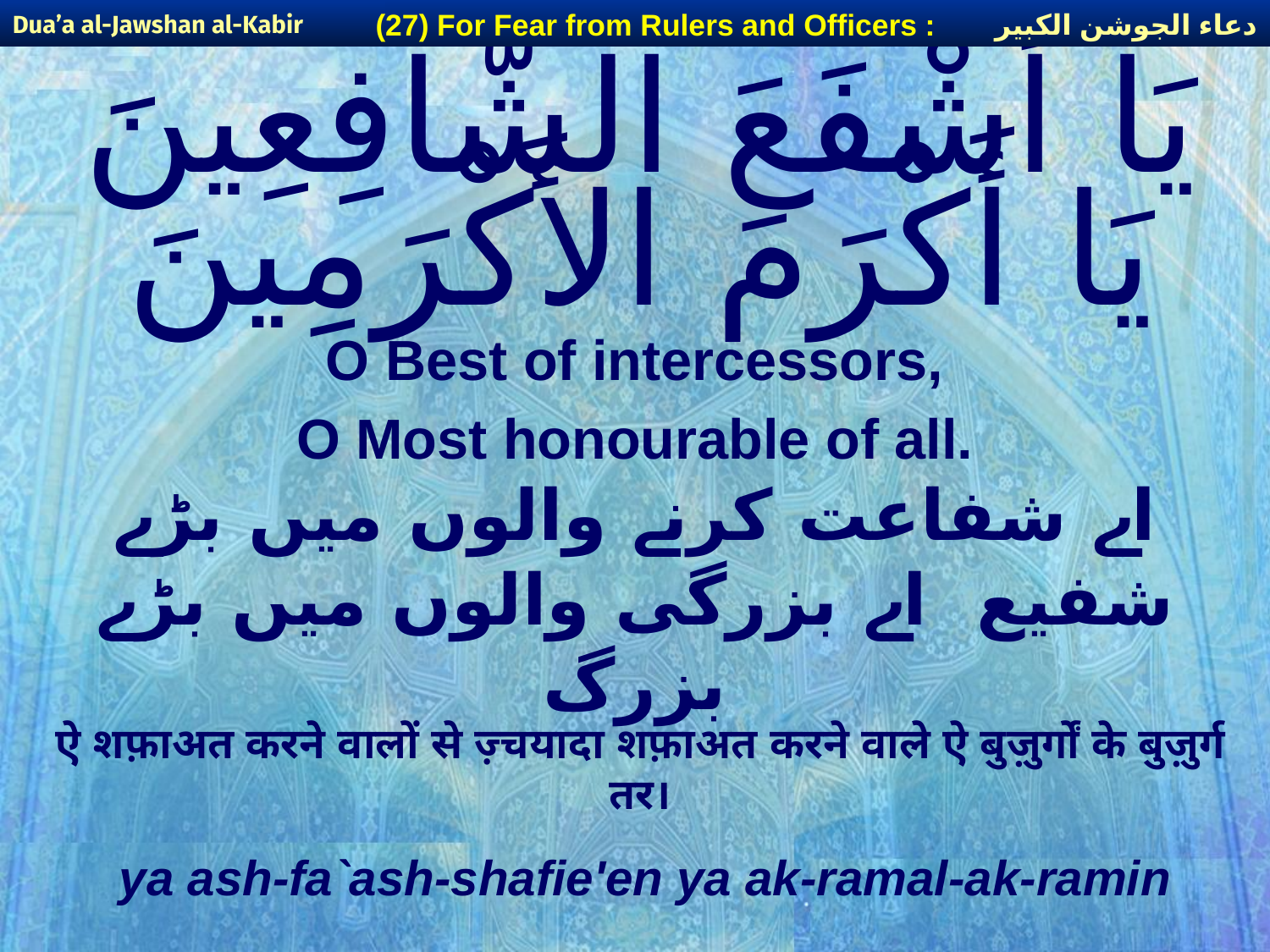

دعاء الجوشن الكبير
(27) For Fear from Rulers and Officers :
Dua’a al-Jawshan al-Kabir
# يَا أَشْفَعَ الشَّافِعِينَ يَا أَكْرَمَ الأَكْرَمِينَ
O Best of intercessors,
O Most honourable of all.
اے شفاعت کرنے والوں میں بڑے شفیع  اے بزرگی والوں میں بڑے بزرگ
ऐ शफ़ाअत करने वालों से ज़्चयादा शफ़ाअत करने वाले ऐ बुज़ुर्गों के बुज़ुर्ग तर।
ya ash-fa`ash-shafie'en ya ak-ramal-ak-ramin